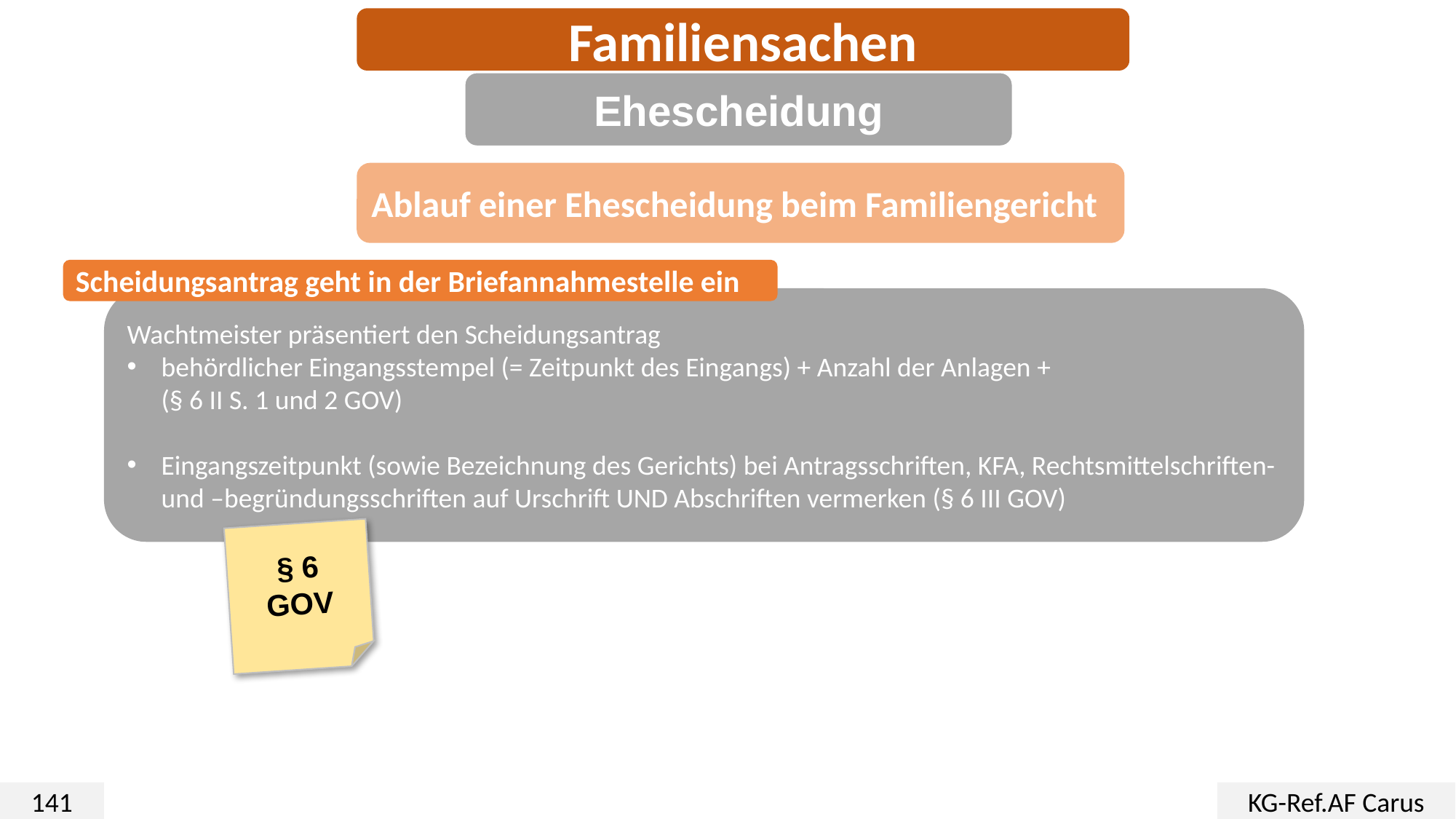

Familiensachen

Ehescheidung

Ablauf einer Ehescheidung beim Familiengericht
Scheidungsantrag geht in der Briefannahmestelle ein
Wachtmeister präsentiert den Scheidungsantrag
behördlicher Eingangsstempel (= Zeitpunkt des Eingangs) + Anzahl der Anlagen +
(§ 6 II S. 1 und 2 GOV)

Eingangszeitpunkt (sowie Bezeichnung des Gerichts) bei Antragsschriften, KFA, Rechtsmittelschriften- und –begründungsschriften auf Urschrift UND Abschriften vermerken (§ 6 III GOV)
§ 6
GOV
141
KG-Ref.AF Carus